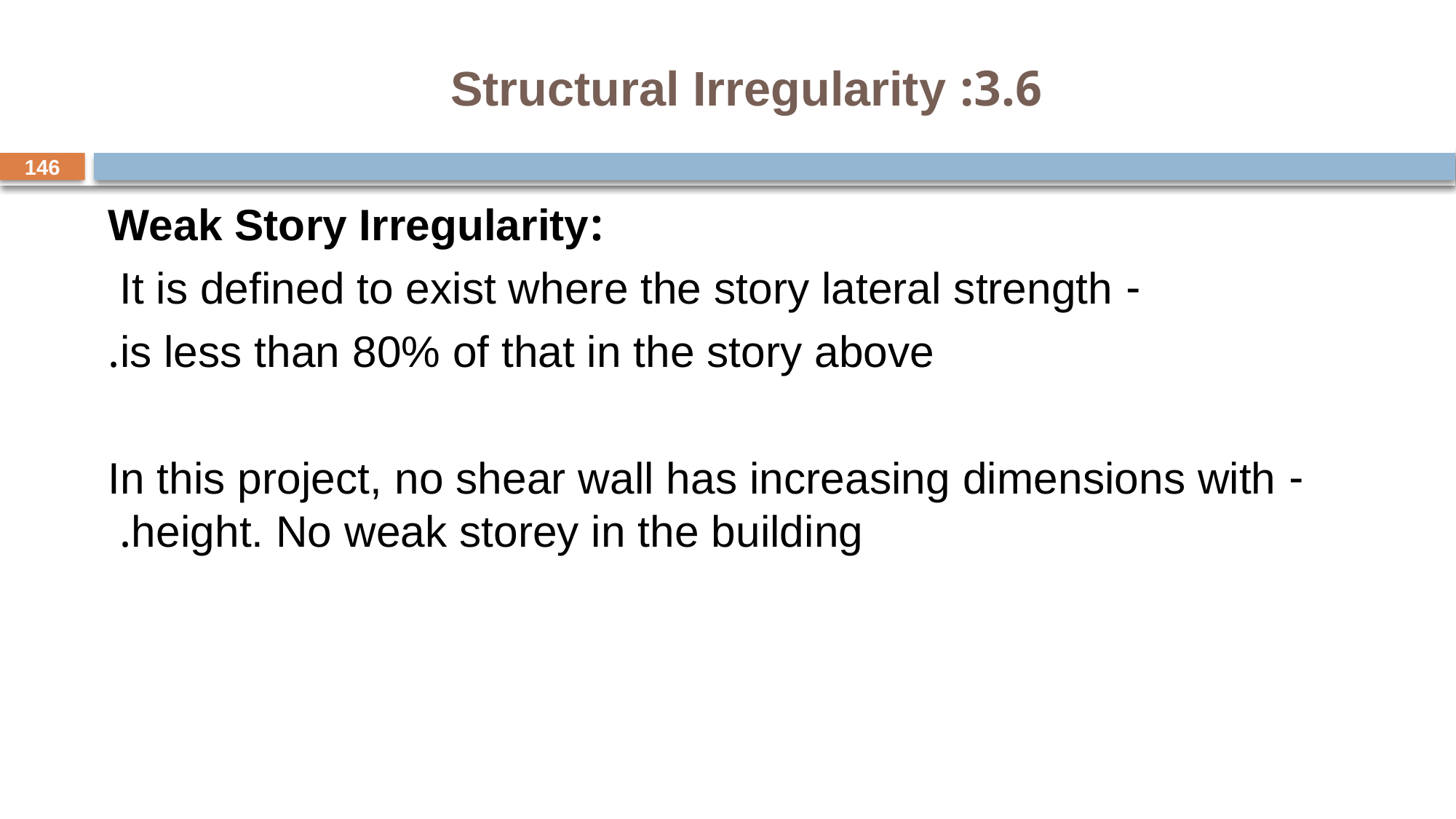

# 3.6: Structural Irregularity
146
:Weak Story Irregularity
- It is defined to exist where the story lateral strength
is less than 80% of that in the story above.

- In this project, no shear wall has increasing dimensions with height. No weak storey in the building.